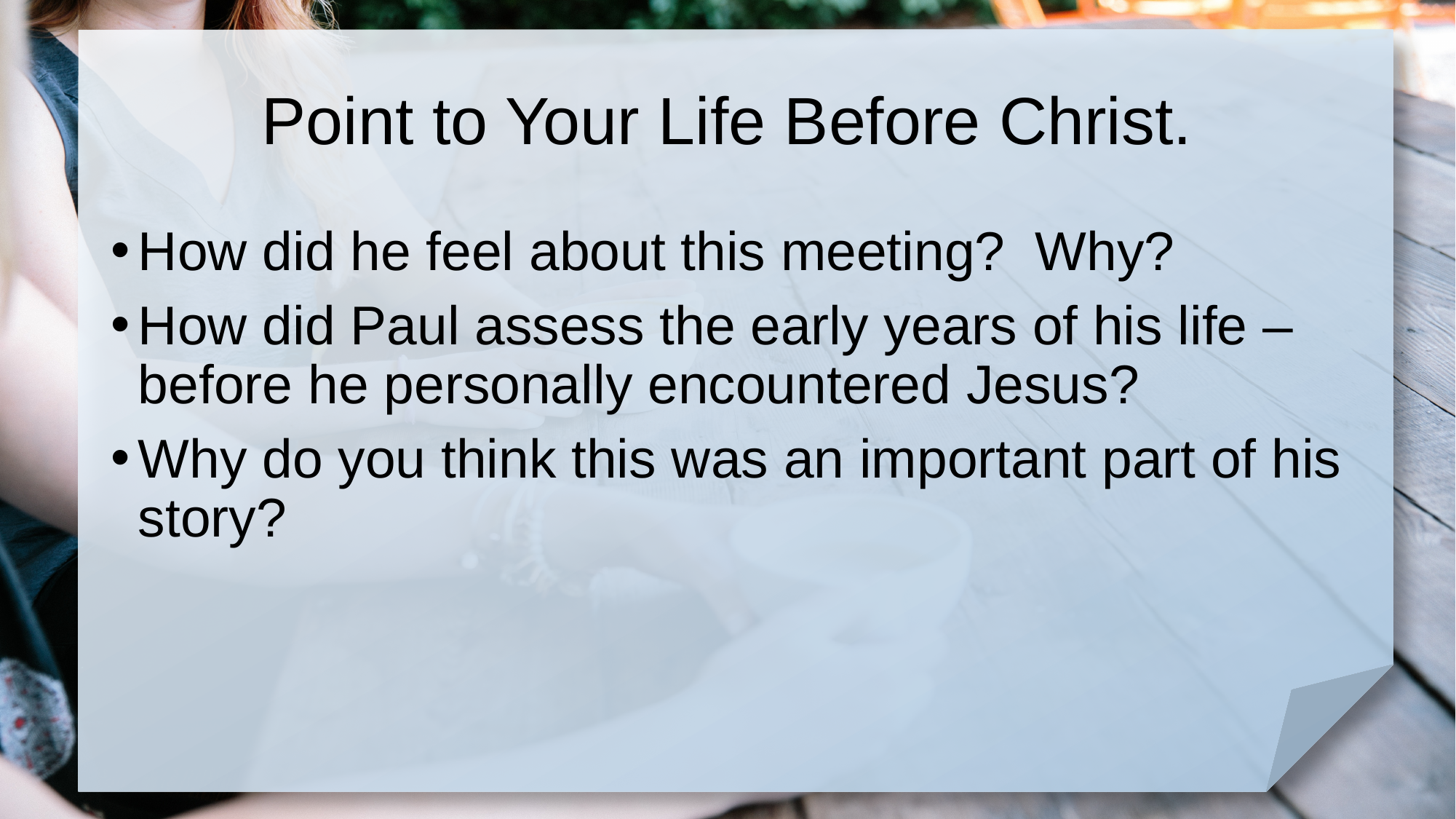

# Point to Your Life Before Christ.
How did he feel about this meeting?  Why?
How did Paul assess the early years of his life – before he personally encountered Jesus?
Why do you think this was an important part of his story?